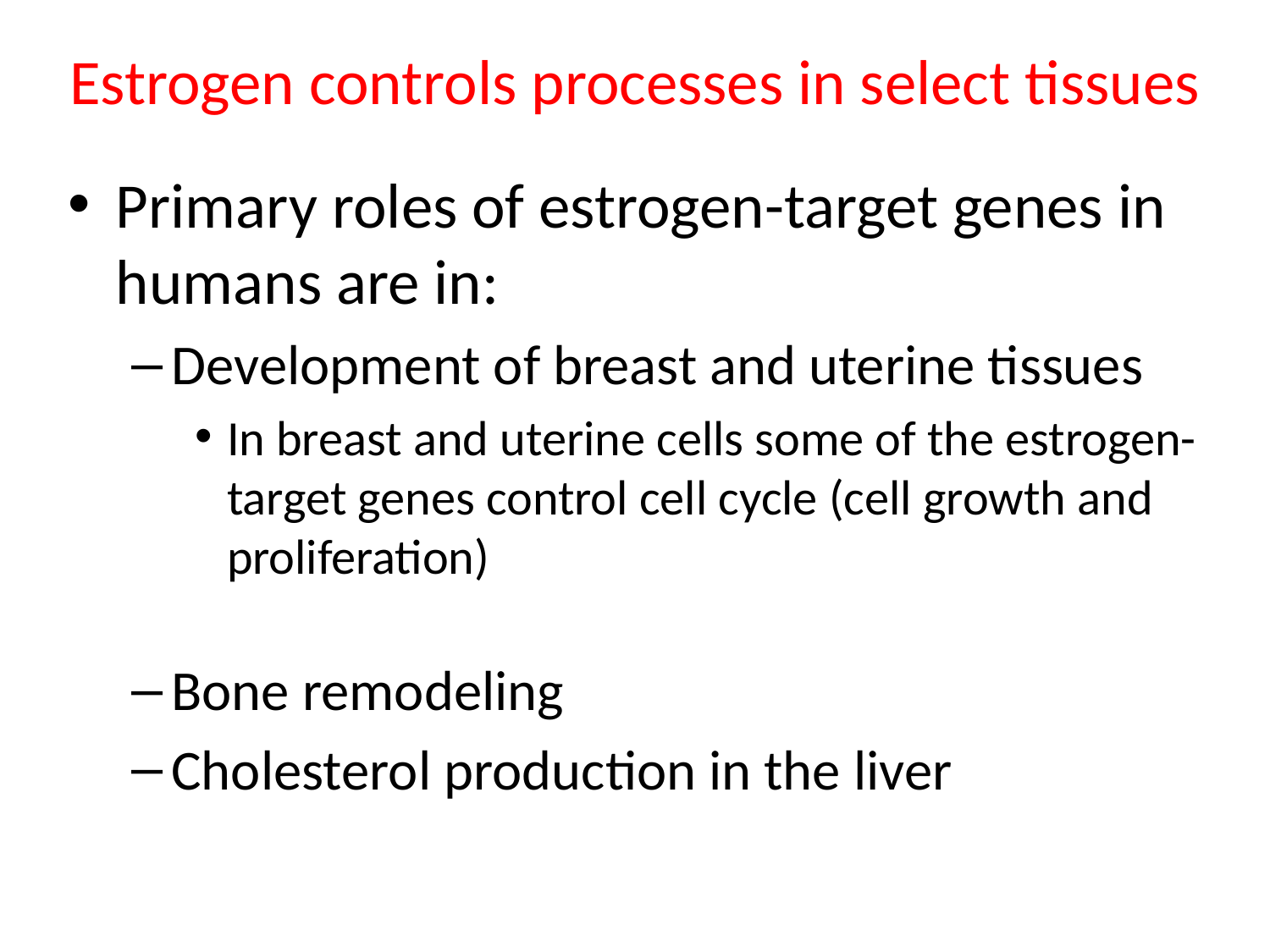

# Estrogen controls processes in select tissues
Primary roles of estrogen-target genes in humans are in:
Development of breast and uterine tissues
In breast and uterine cells some of the estrogen-target genes control cell cycle (cell growth and proliferation)

Bone remodeling
Cholesterol production in the liver